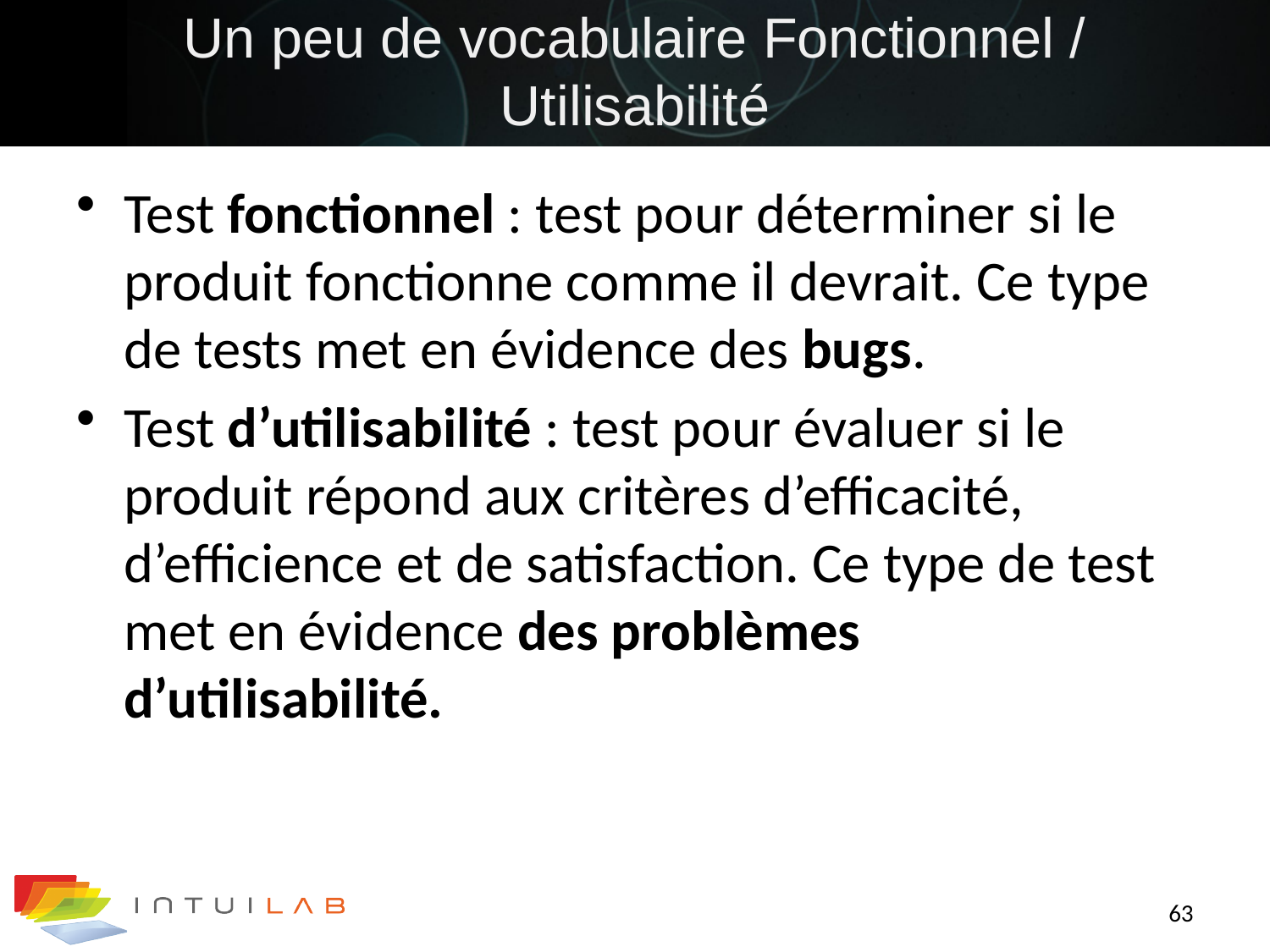

# Un peu de vocabulaire Fonctionnel / Utilisabilité
Test fonctionnel : test pour déterminer si le produit fonctionne comme il devrait. Ce type de tests met en évidence des bugs.
Test d’utilisabilité : test pour évaluer si le produit répond aux critères d’efficacité, d’efficience et de satisfaction. Ce type de test met en évidence des problèmes d’utilisabilité.
63